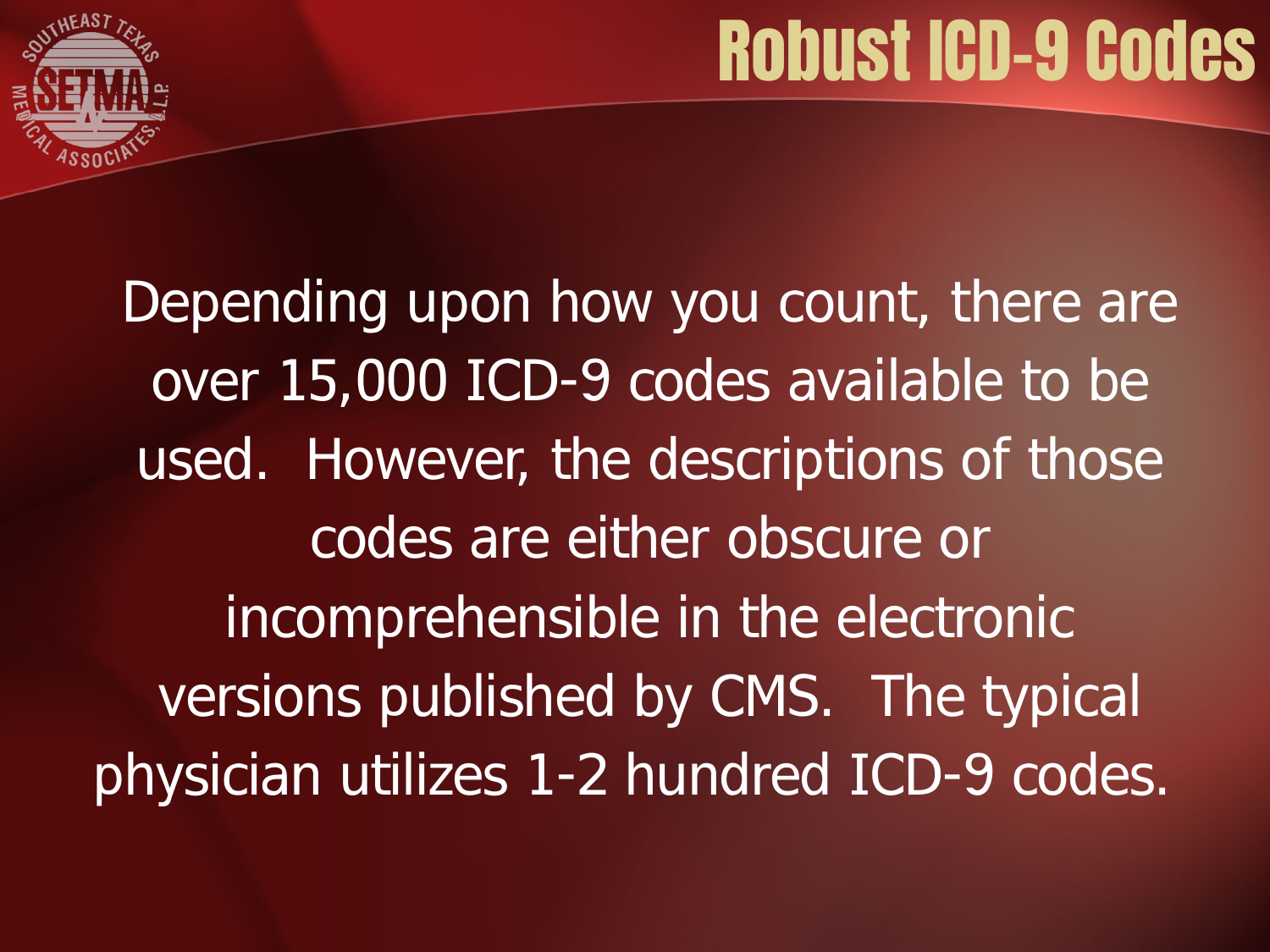

# Robust ICD-9 Codes

Depending upon how you count, there are
over 15,000 ICD-9 codes available to be
used.  However, the descriptions of those
codes are either obscure or
incomprehensible in the electronic
versions published by CMS.  The typical
physician utilizes 1-2 hundred ICD-9 codes.